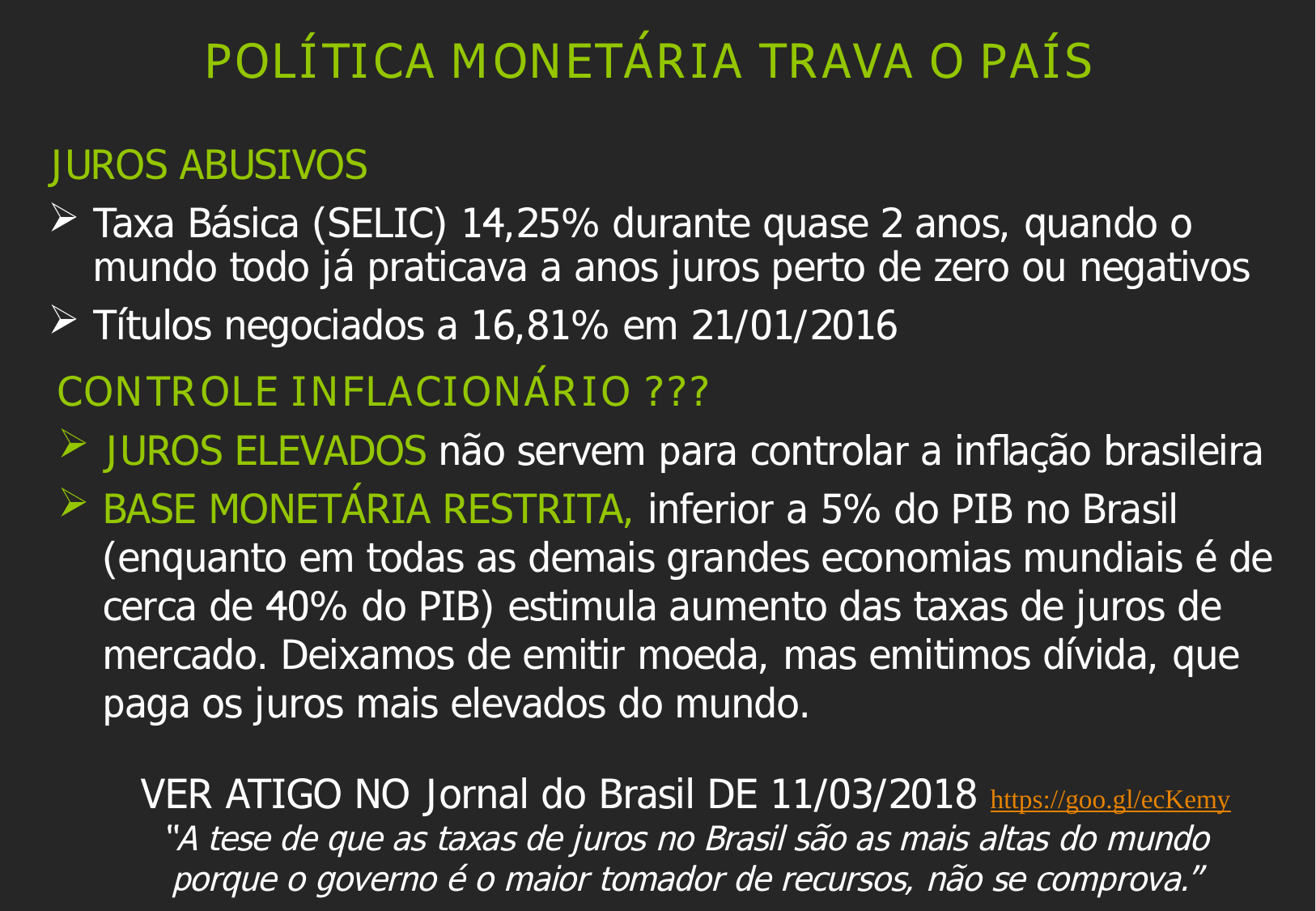

POLÍTICA MONETÁRIA TRAVA O PAÍS

JUROS ABUSIVOS

Taxa Básica (SELIC) 14,25% durante quase 2 anos, quando o mundo todo já praticava a anos juros perto de zero ou negativos

Títulos negociados a 16,81% em 21/01/2016

CONTROLE INFLACIONÁRIO ???

JUROS ELEVADOS não servem para controlar a inflação brasileira

BASE MONETÁRIA RESTRITA, inferior a 5% do PIB no Brasil (enquanto em todas as demais grandes economias mundiais é de cerca de 40% do PIB) estimula aumento das taxas de juros de mercado. Deixamos de emitir moeda, mas emitimos dívida, que paga os juros mais elevados do mundo.

VER ATIGO NO Jornal do Brasil DE 11/03/2018 https://goo.gl/ecKemy
“A tese de que as taxas de juros no Brasil são as mais altas do mundo porque o governo é o maior tomador de recursos, não se comprova.”